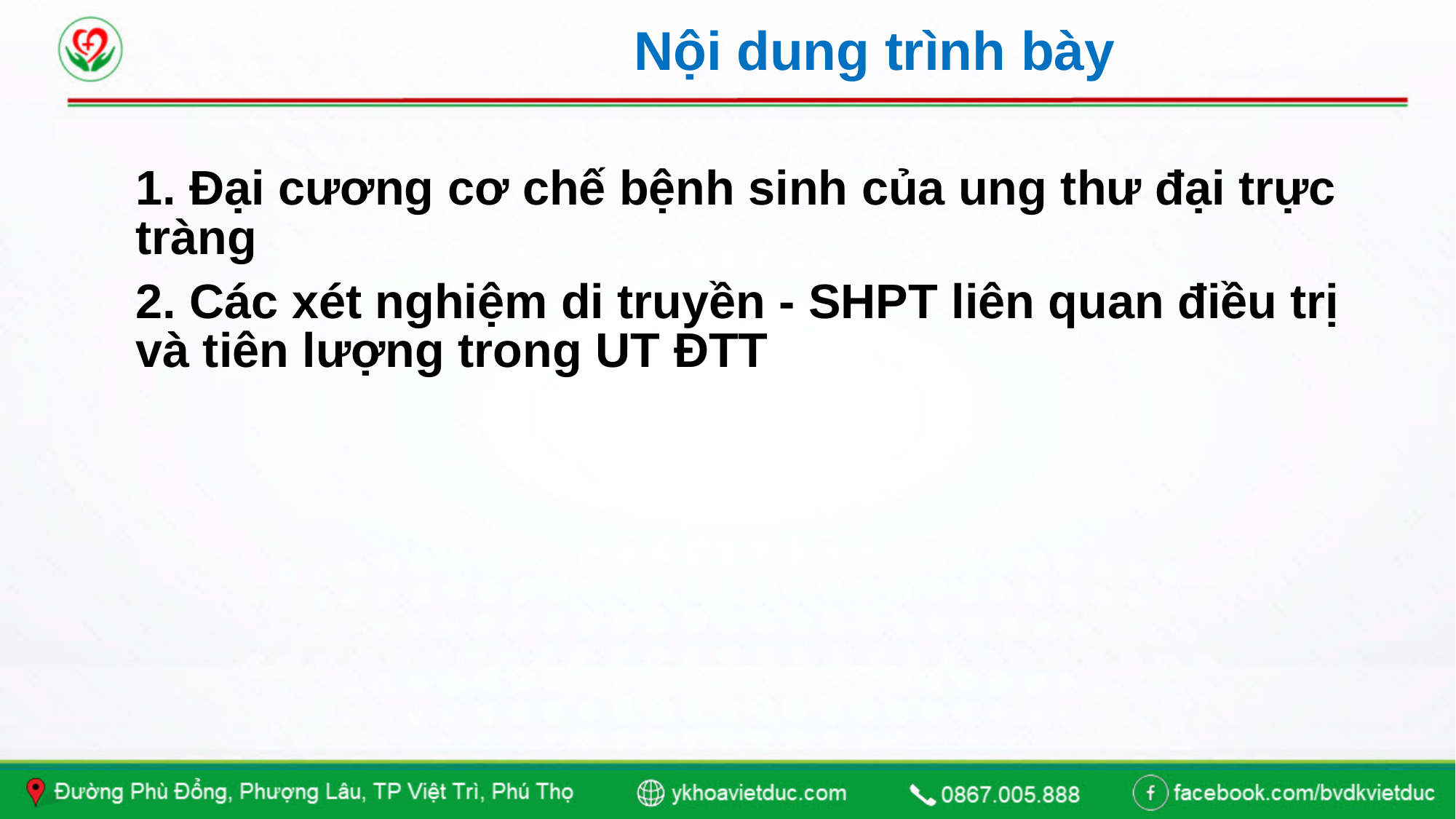

# Nội dung trình bày
1. Đại cương cơ chế bệnh sinh của ung thư đại trực tràng
2. Các xét nghiệm di truyền - SHPT liên quan điều trị và tiên lượng trong UT ĐTT